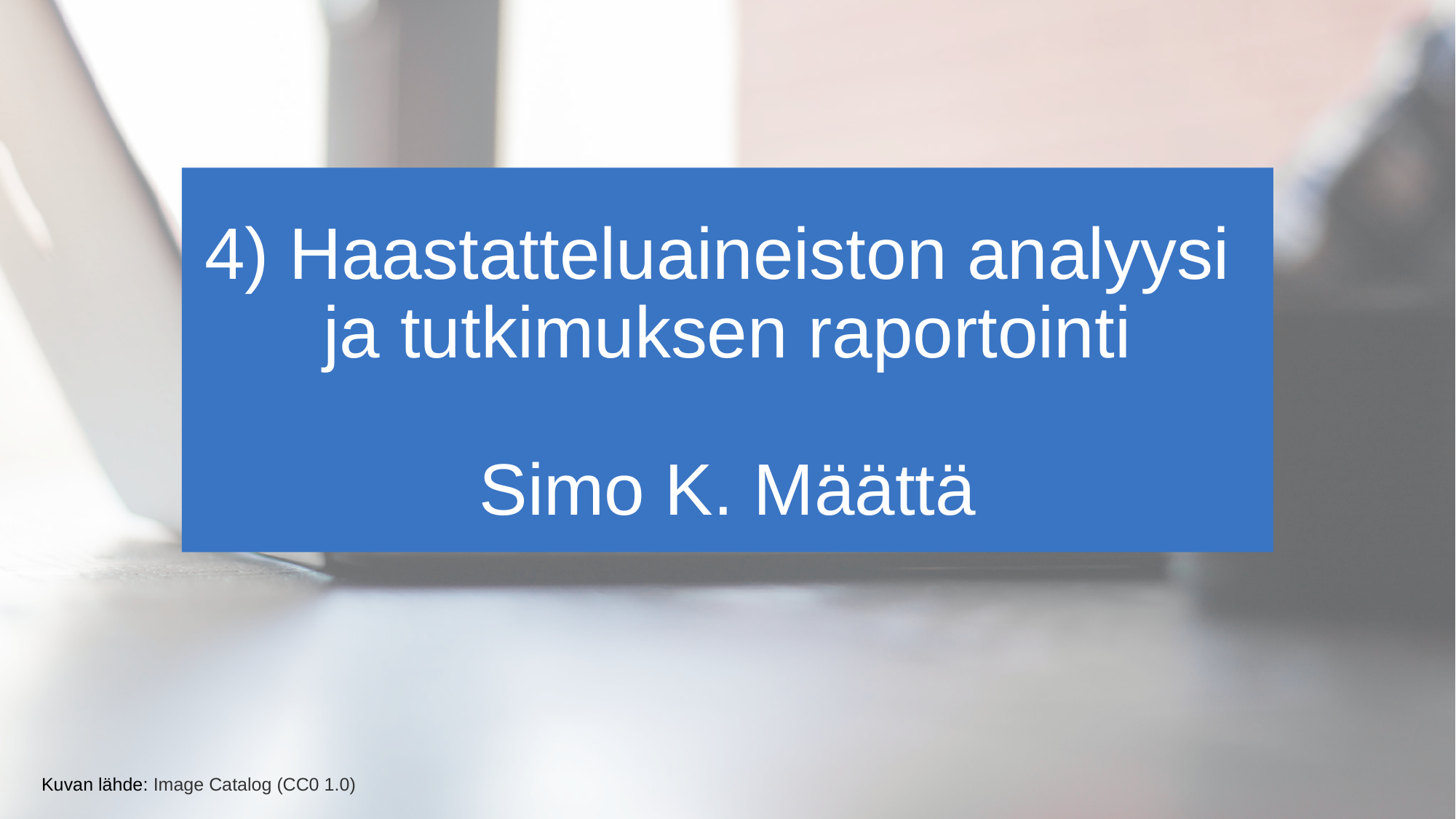

# 4) Haastatteluaineiston analyysi ja tutkimuksen raportointi Simo K. Määttä
Kuvan lähde: Image Catalog (CC0 1.0)